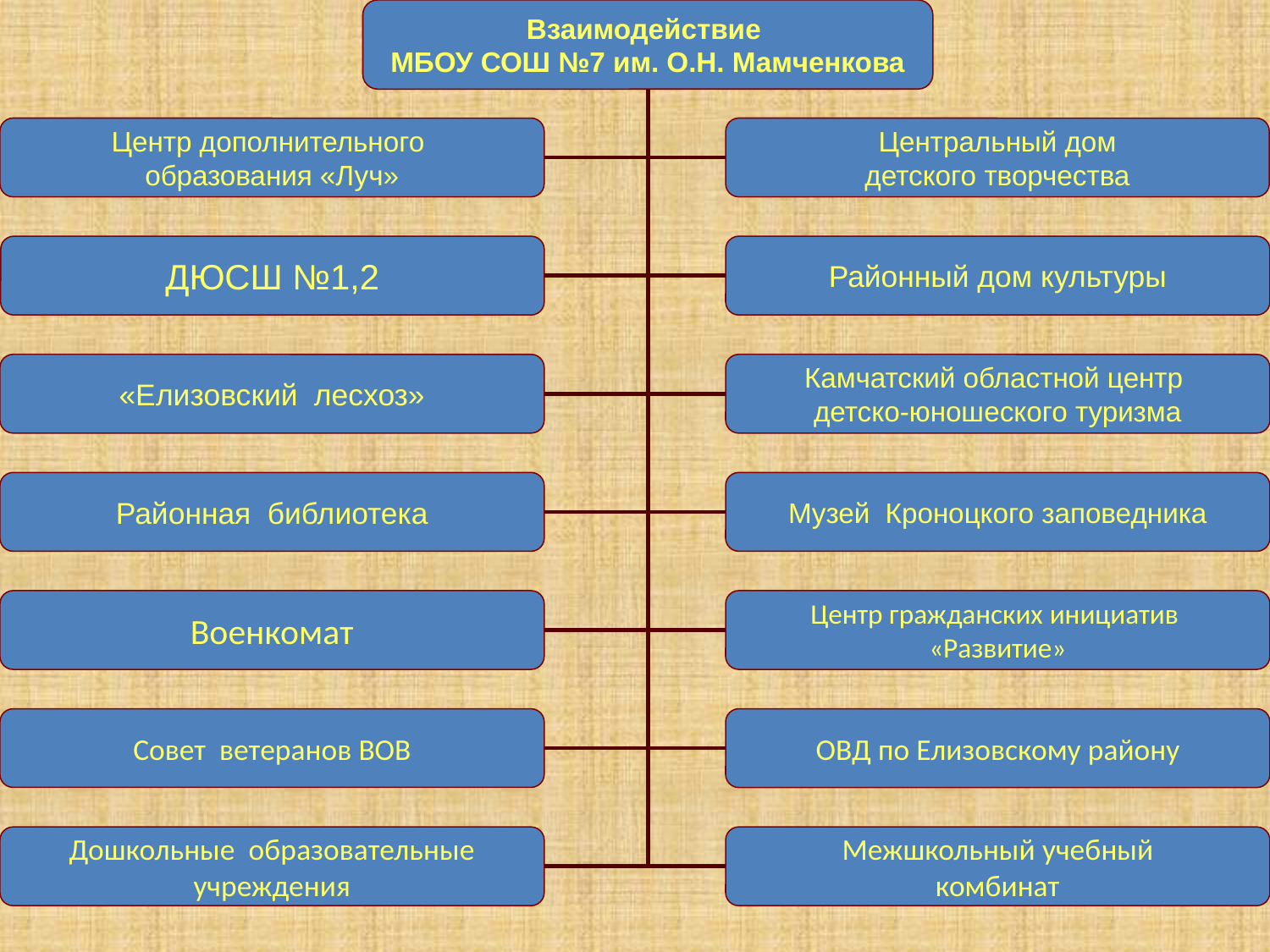

Взаимодействие
МБОУ СОШ №7 им. О.Н. Мамченкова
Центр дополнительного
образования «Луч»
Центральный дом
детского творчества
ДЮСШ №1,2
Районный дом культуры
«Елизовский  лесхоз»
Камчатский областной центр
детско-юношеского туризма
Районная  библиотека
Музей  Кроноцкого заповедника
Военкомат
Центр гражданских инициатив
«Развитие»
Совет  ветеранов ВОВ
ОВД по Елизовскому району
Дошкольные  образовательные
учреждения
Межшкольный учебный
комбинат